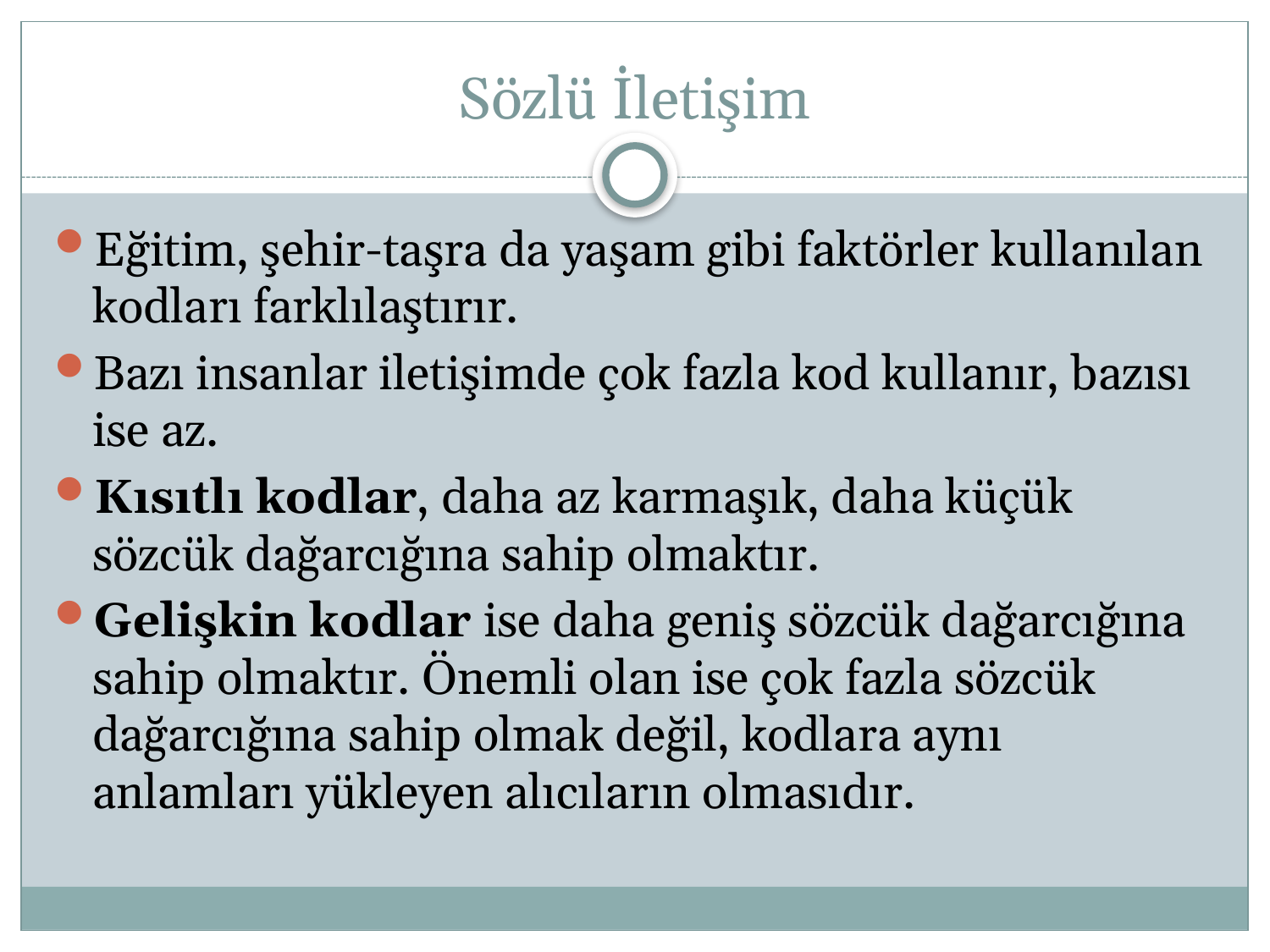

# Sözlü İletişim
Eğitim, şehir-taşra da yaşam gibi faktörler kullanılan kodları farklılaştırır.
Bazı insanlar iletişimde çok fazla kod kullanır, bazısı ise az.
Kısıtlı kodlar, daha az karmaşık, daha küçük sözcük dağarcığına sahip olmaktır.
Gelişkin kodlar ise daha geniş sözcük dağarcığına sahip olmaktır. Önemli olan ise çok fazla sözcük dağarcığına sahip olmak değil, kodlara aynı anlamları yükleyen alıcıların olmasıdır.